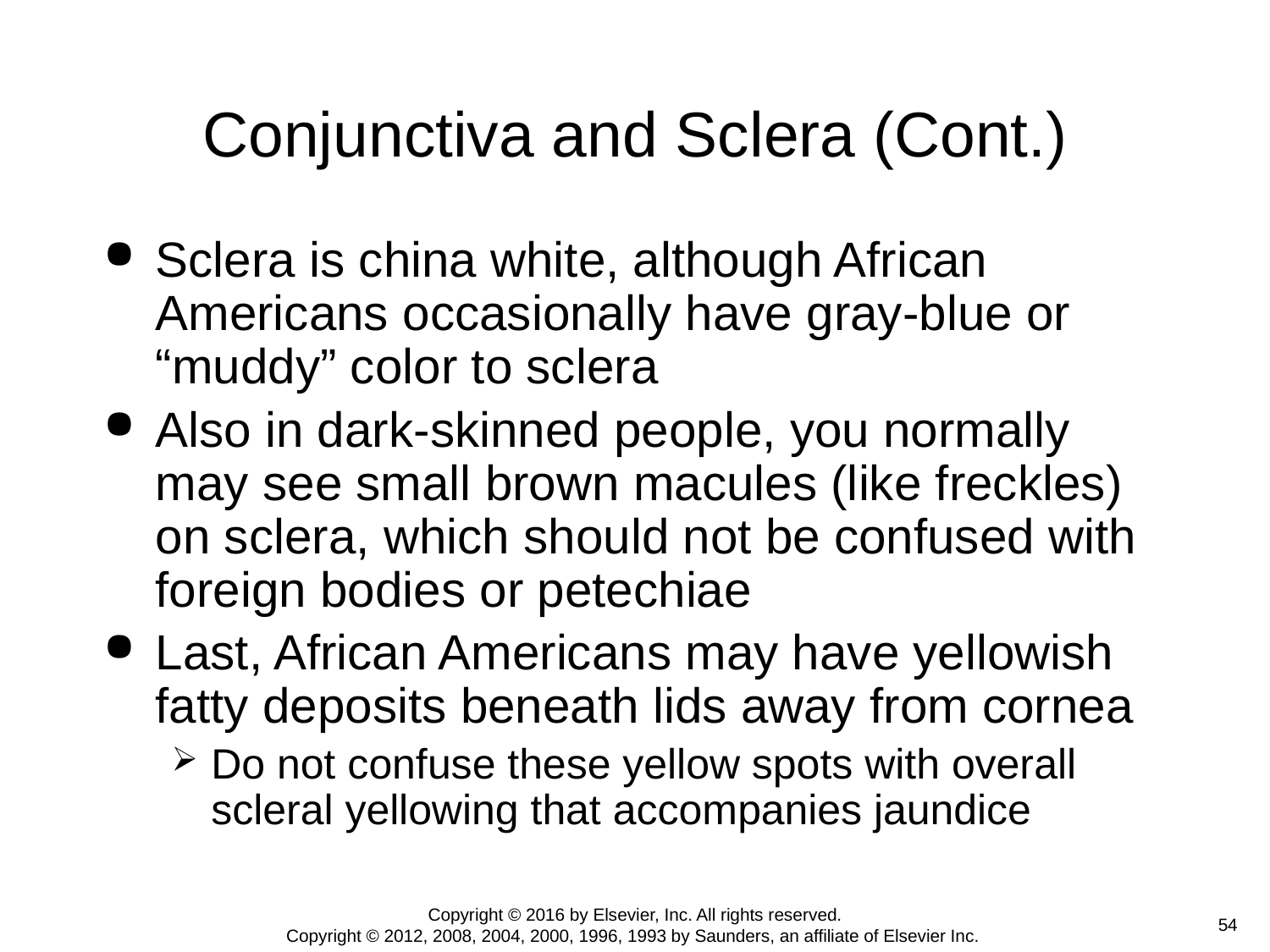

# Conjunctiva and Sclera (Cont.)
Sclera is china white, although African Americans occasionally have gray-blue or “muddy” color to sclera
Also in dark-skinned people, you normally may see small brown macules (like freckles) on sclera, which should not be confused with foreign bodies or petechiae
Last, African Americans may have yellowish fatty deposits beneath lids away from cornea
Do not confuse these yellow spots with overall scleral yellowing that accompanies jaundice
Copyright © 2016 by Elsevier, Inc. All rights reserved.
Copyright © 2012, 2008, 2004, 2000, 1996, 1993 by Saunders, an affiliate of Elsevier Inc.
 54